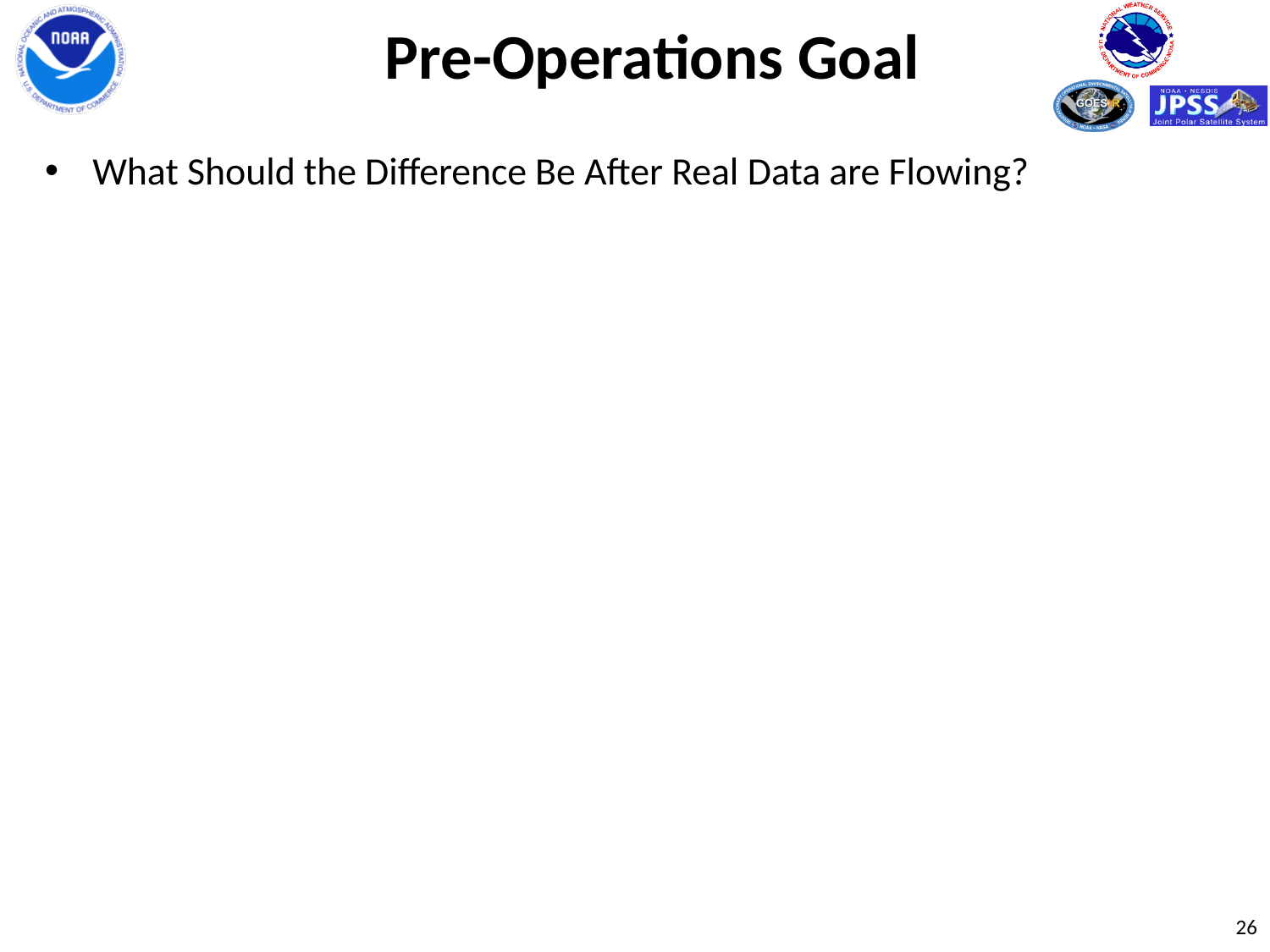

# Pre-Operations Goal
What Should the Difference Be After Real Data are Flowing?

26
26